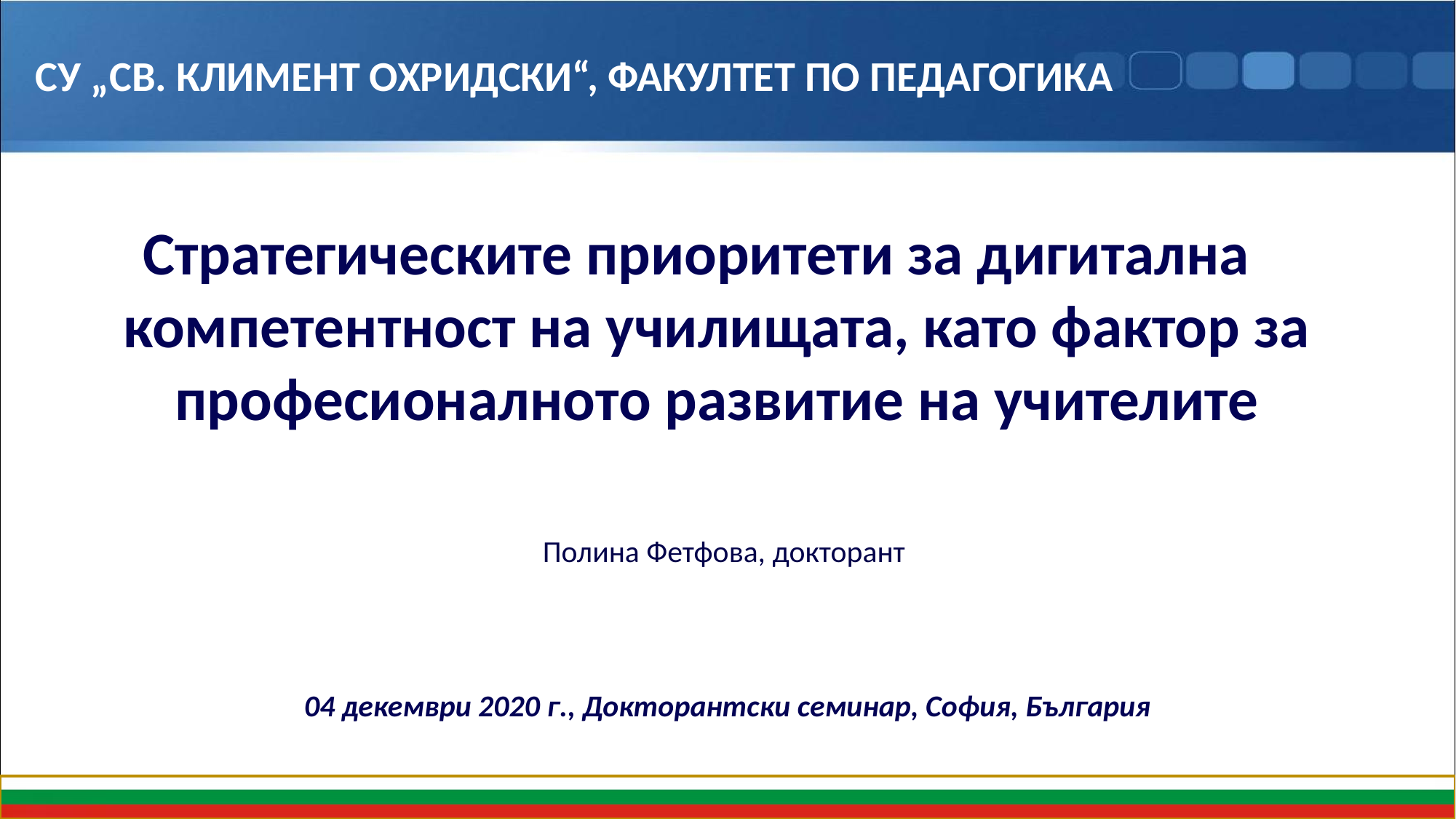

СУ „СВ. КЛИМЕНТ ОХРИДСКИ“, ФАКУЛТЕТ ПО ПЕДАГОГИКА
Стратегическите приоритети за дигитална компетентност на училищата, като фактор за професионалното развитие на учителите
Полина Фетфова, докторант
04 декември 2020 г., Докторантски семинар, София, България